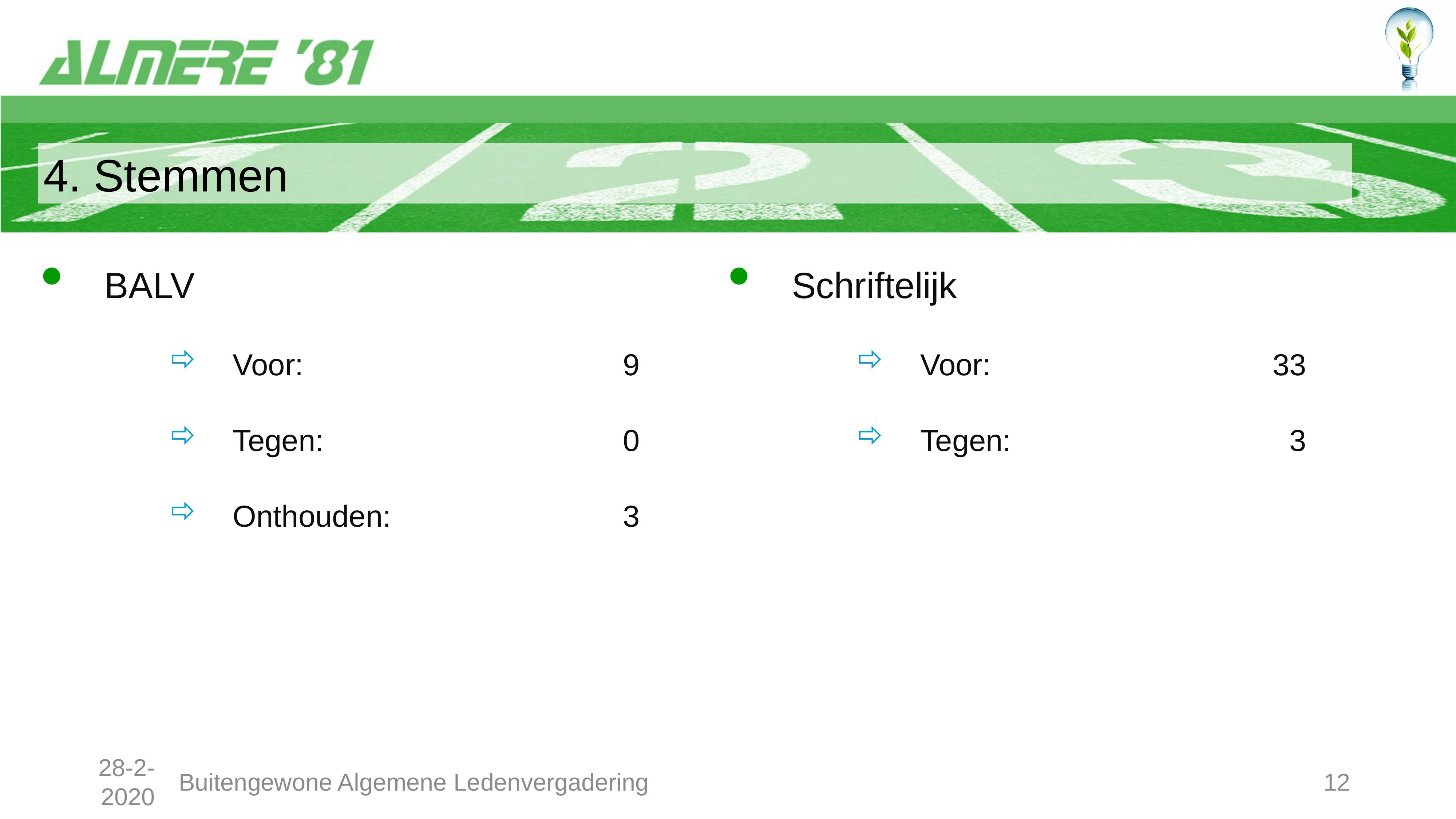

# 4. Stemmen
BALV
Voor:	9
Tegen:	0
Onthouden:	3
Schriftelijk
Voor:	33
Tegen:	3
12
28-2-2020
Buitengewone Algemene Ledenvergadering